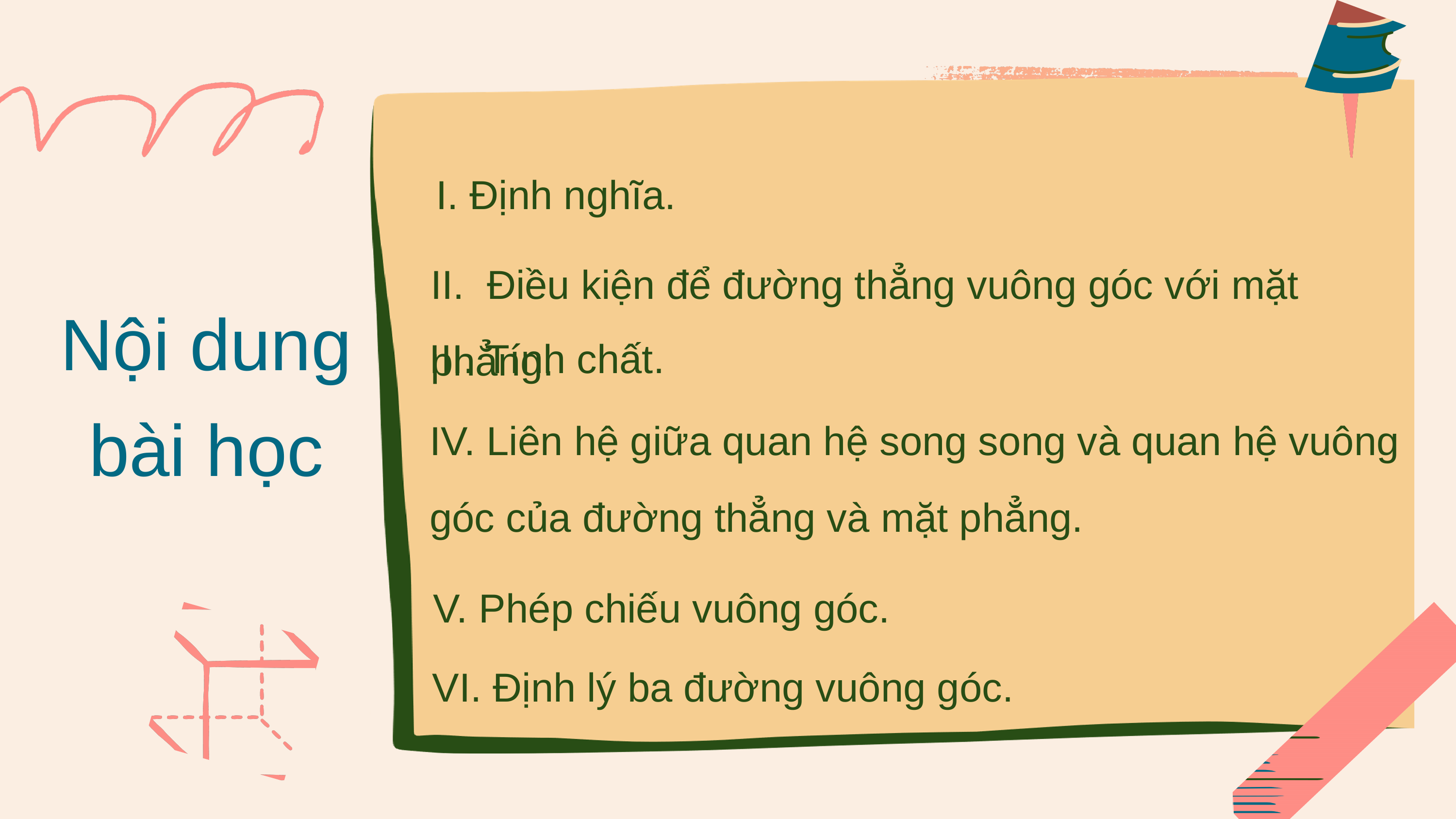

I. Định nghĩa.
II.  Điều kiện để đường thẳng vuông góc với mặt phẳng.
Nội dung bài học
III. Tính chất.
IV. Liên hệ giữa quan hệ song song và quan hệ vuông góc của đường thẳng và mặt phẳng.
V. Phép chiếu vuông góc.

VI. Định lý ba đường vuông góc.